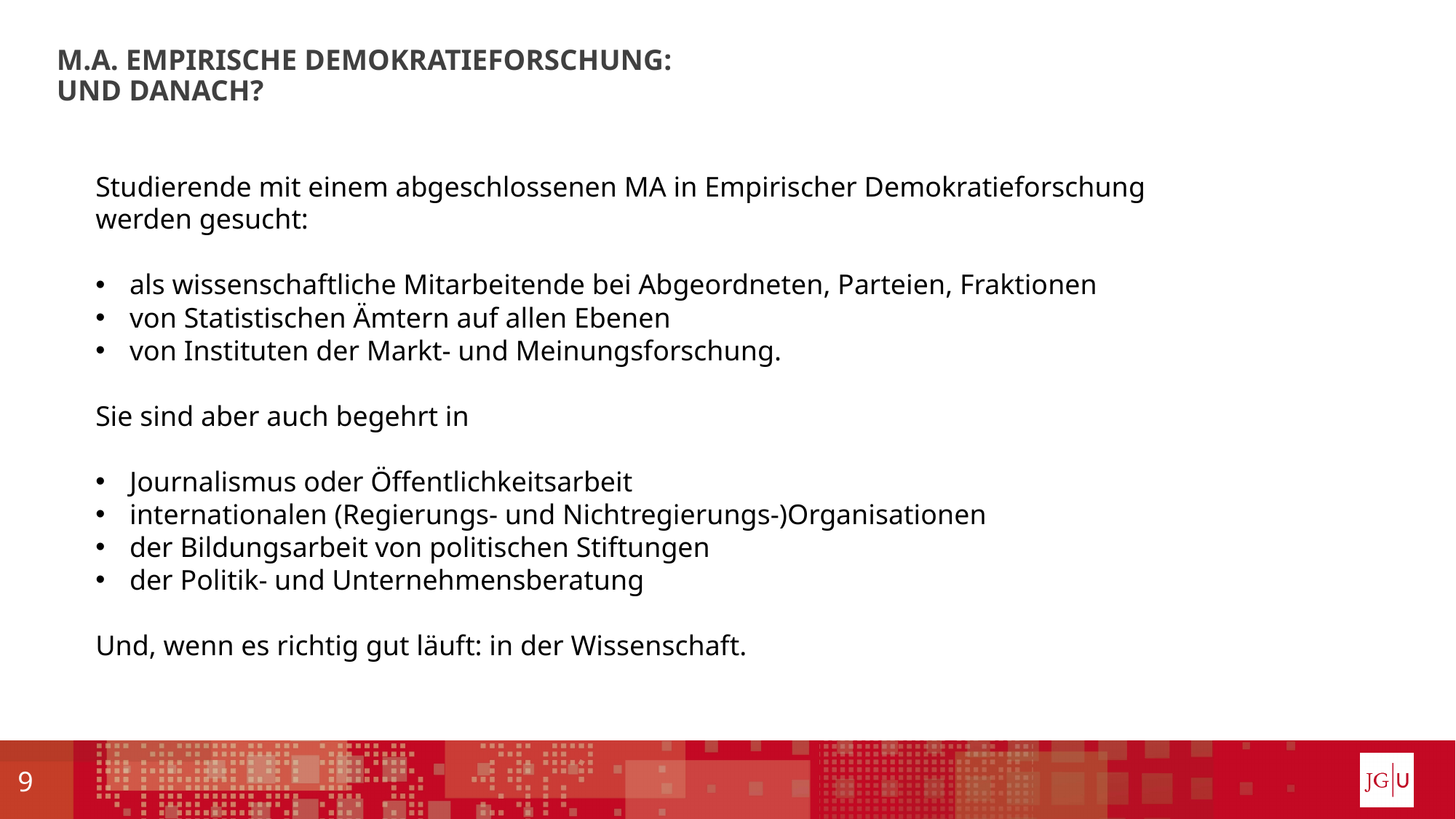

# M.A. Empirische Demokratieforschung: und danach?

Studierende mit einem abgeschlossenen MA in Empirischer Demokratieforschung werden gesucht:

als wissenschaftliche Mitarbeitende bei Abgeordneten, Parteien, Fraktionen
von Statistischen Ämtern auf allen Ebenen
von Instituten der Markt- und Meinungsforschung.

Sie sind aber auch begehrt in

Journalismus oder Öffentlichkeitsarbeit
internationalen (Regierungs- und Nichtregierungs-)Organisationen
der Bildungsarbeit von politischen Stiftungen
der Politik- und Unternehmensberatung

Und, wenn es richtig gut läuft: in der Wissenschaft.

9